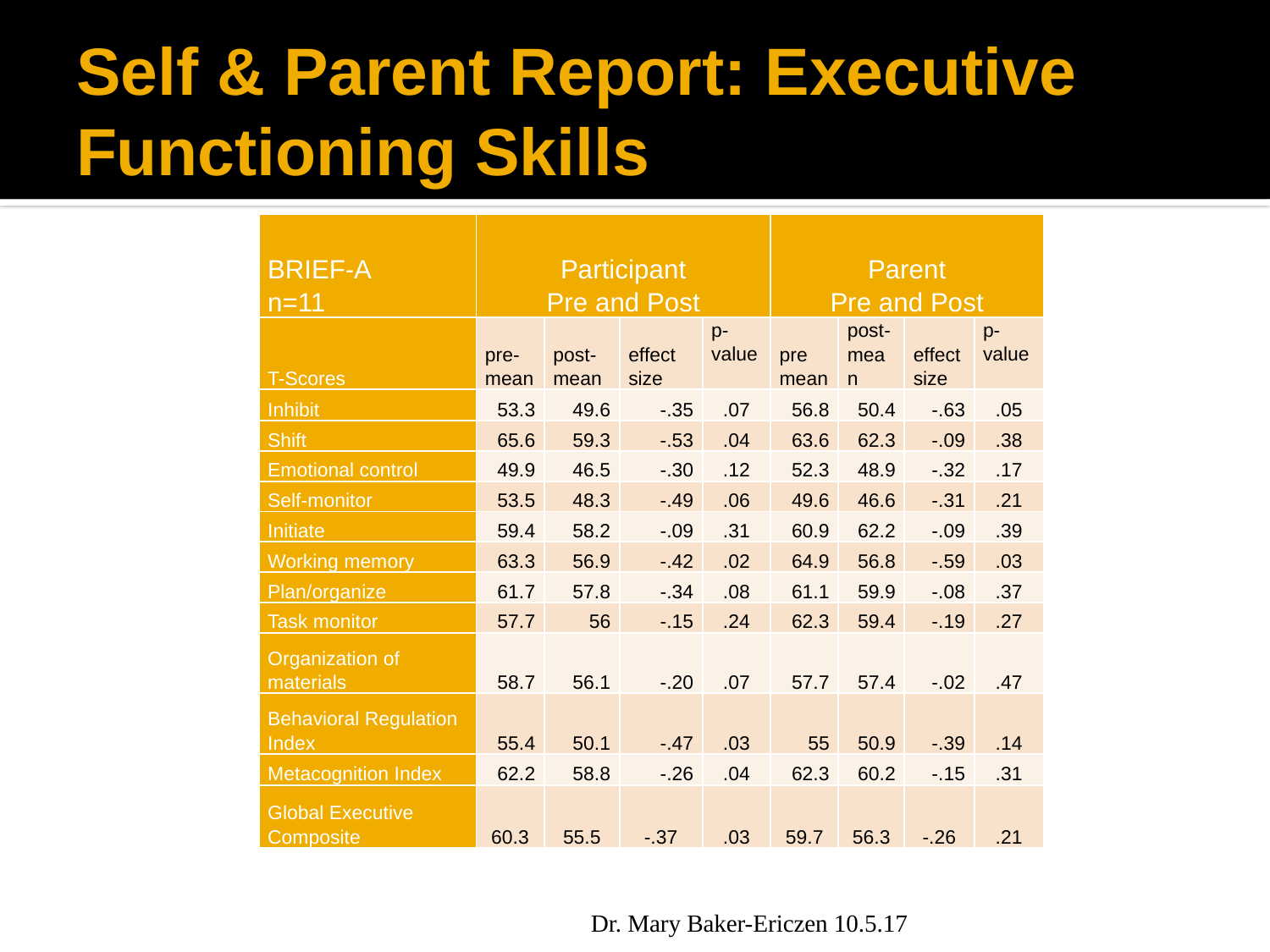

# Self & Parent Report: Executive Functioning Skills
| BRIEF-A n=11 | Participant Pre and Post |  |  |  | Parent Pre and Post |  |  |  |
| --- | --- | --- | --- | --- | --- | --- | --- | --- |
| T-Scores | pre-mean | post-mean | effect size | p- value | pre mean | post-mean | effect size | p-value |
| Inhibit | 53.3 | 49.6 | -.35 | .07 | 56.8 | 50.4 | -.63 | .05 |
| Shift | 65.6 | 59.3 | -.53 | .04 | 63.6 | 62.3 | -.09 | .38 |
| Emotional control | 49.9 | 46.5 | -.30 | .12 | 52.3 | 48.9 | -.32 | .17 |
| Self-monitor | 53.5 | 48.3 | -.49 | .06 | 49.6 | 46.6 | -.31 | .21 |
| Initiate | 59.4 | 58.2 | -.09 | .31 | 60.9 | 62.2 | -.09 | .39 |
| Working memory | 63.3 | 56.9 | -.42 | .02 | 64.9 | 56.8 | -.59 | .03 |
| Plan/organize | 61.7 | 57.8 | -.34 | .08 | 61.1 | 59.9 | -.08 | .37 |
| Task monitor | 57.7 | 56 | -.15 | .24 | 62.3 | 59.4 | -.19 | .27 |
| Organization of materials | 58.7 | 56.1 | -.20 | .07 | 57.7 | 57.4 | -.02 | .47 |
| Behavioral Regulation Index | 55.4 | 50.1 | -.47 | .03 | 55 | 50.9 | -.39 | .14 |
| Metacognition Index | 62.2 | 58.8 | -.26 | .04 | 62.3 | 60.2 | -.15 | .31 |
| Global Executive Composite | 60.3 | 55.5 | -.37 | .03 | 59.7 | 56.3 | -.26 | .21 |
Dr. Mary Baker-Ericzen 10.5.17